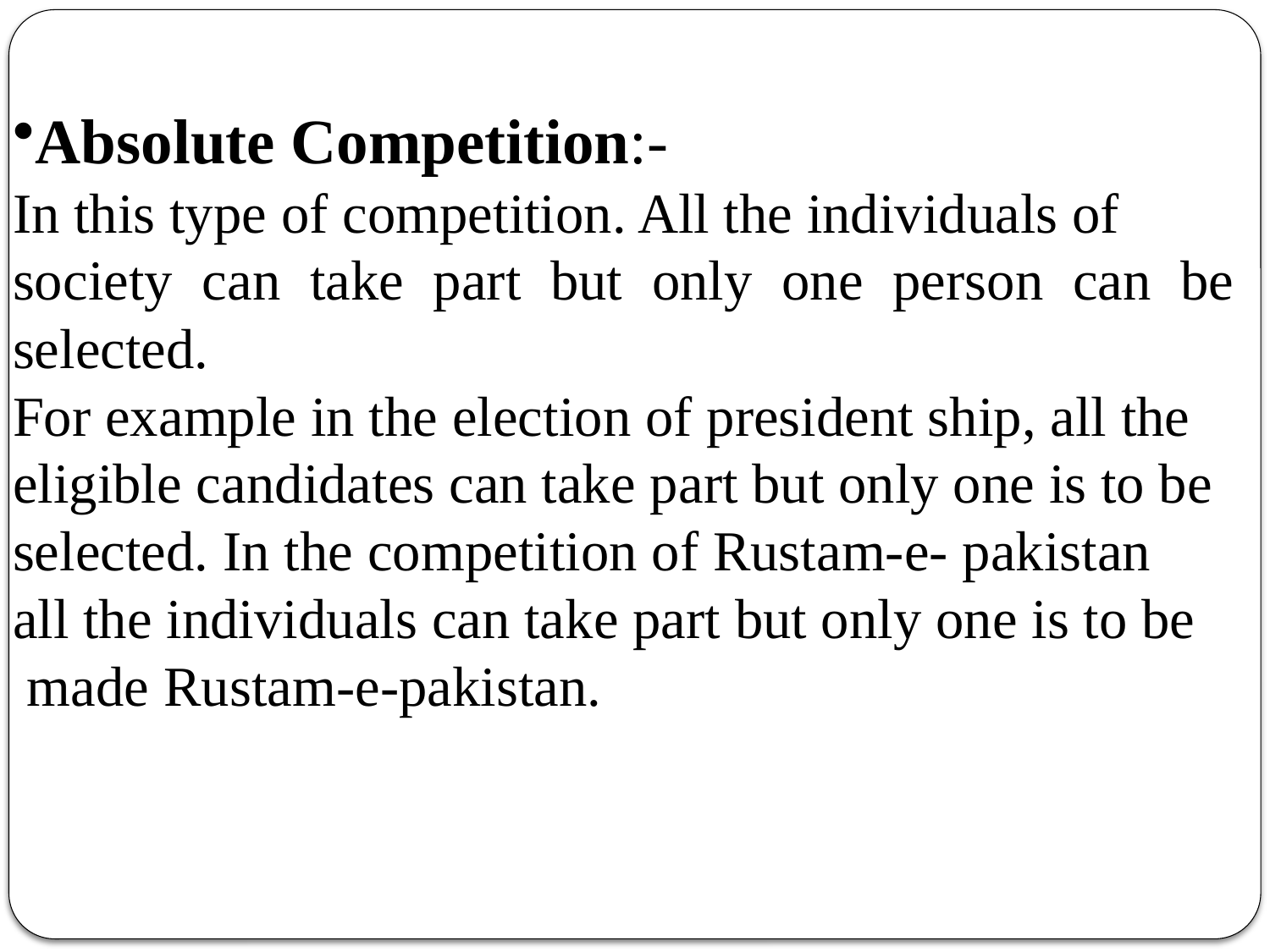

Absolute Competition:-
In this type of competition. All the individuals of
society can take part but only one person can be selected.
For example in the election of president ship, all the
eligible candidates can take part but only one is to be
selected. In the competition of Rustam-e- pakistan
all the individuals can take part but only one is to be
 made Rustam-e-pakistan.